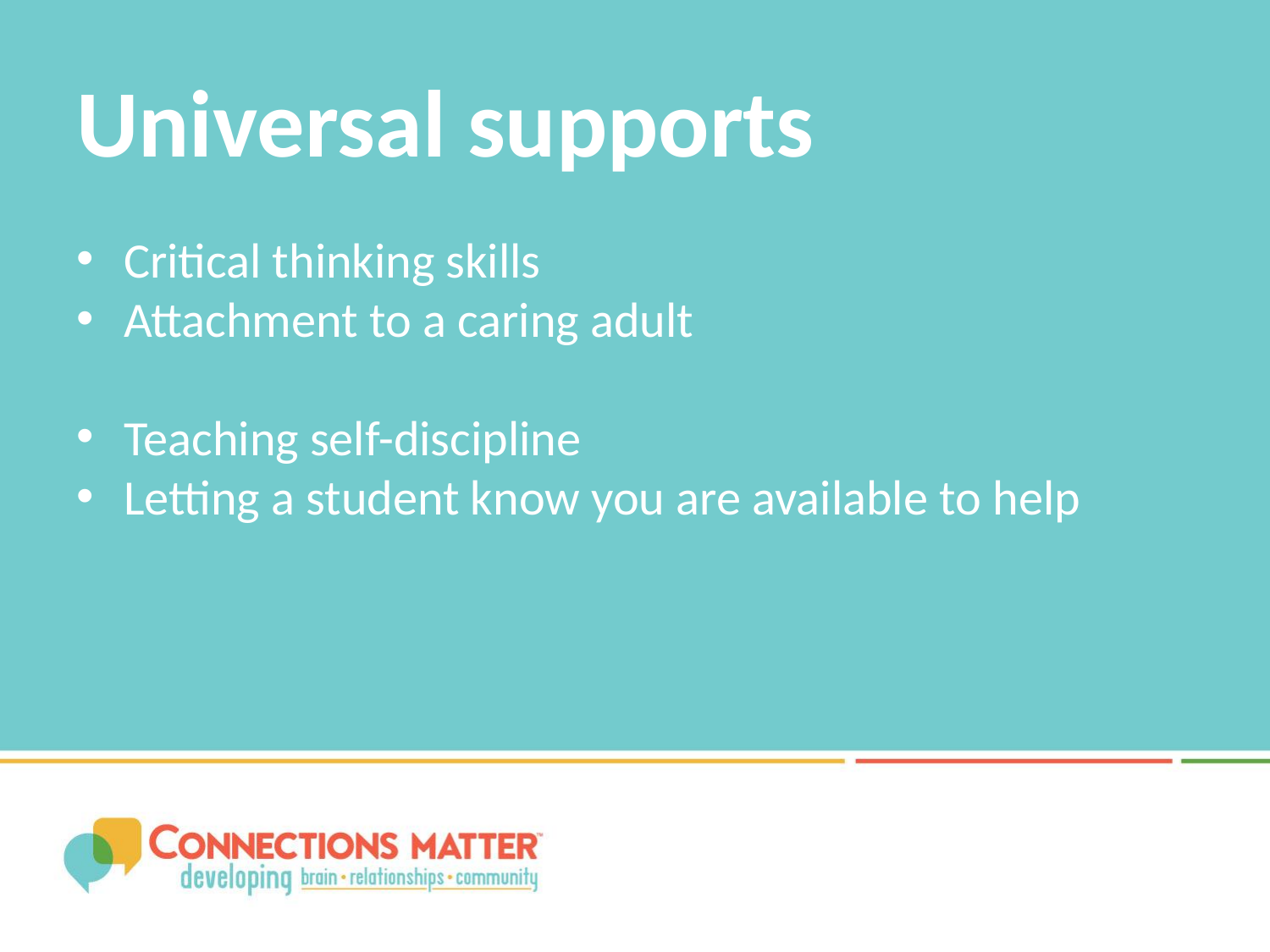

Universal supports
Critical thinking skills
Attachment to a caring adult

Teaching self-discipline
Letting a student know you are available to help